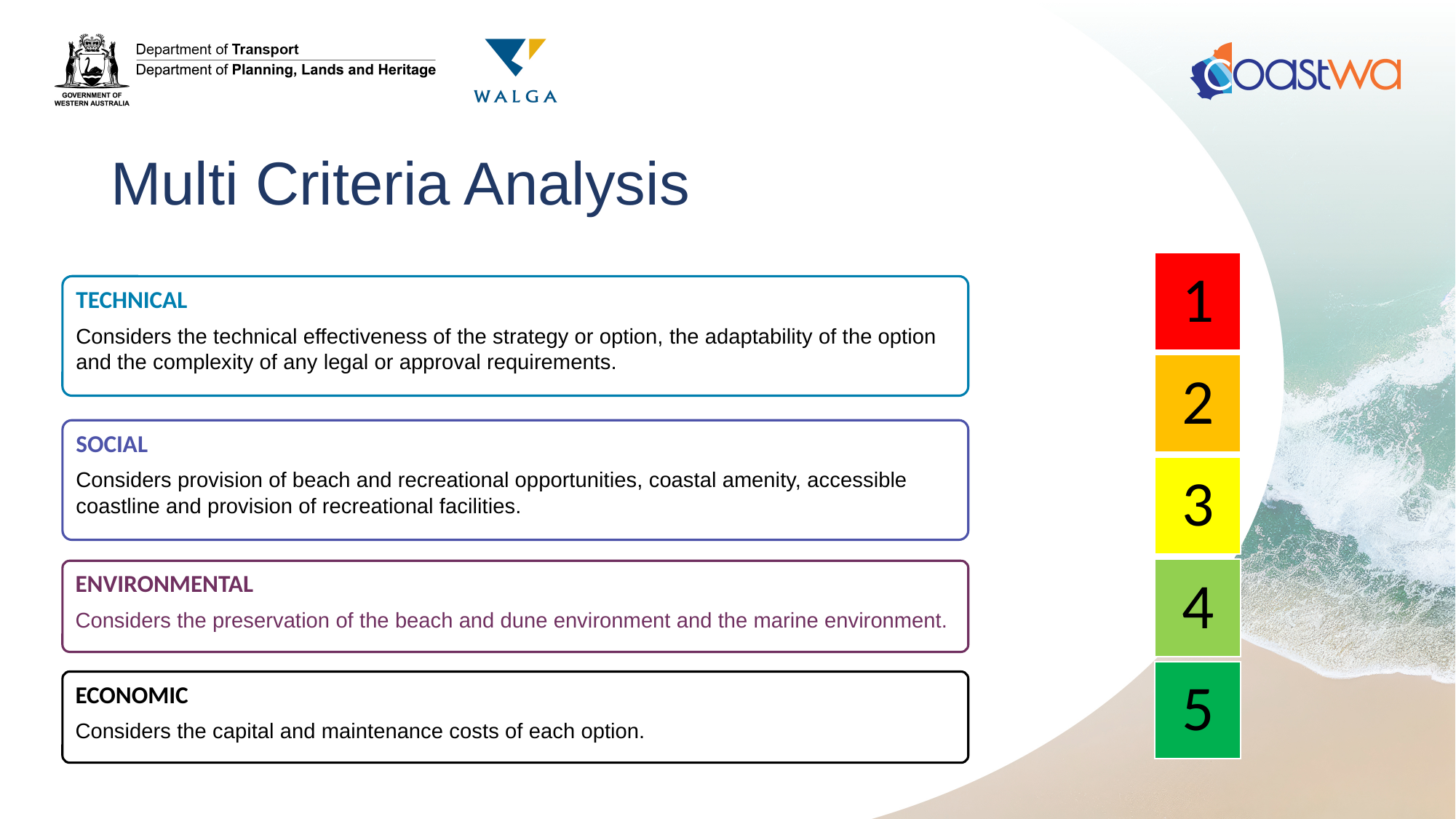

# Multi Criteria Analysis
1
2
3
4
5
TECHNICAL
Considers the technical effectiveness of the strategy or option, the adaptability of the option and the complexity of any legal or approval requirements.
SOCIAL
Considers provision of beach and recreational opportunities, coastal amenity, accessible coastline and provision of recreational facilities.
ENVIRONMENTAL
Considers the preservation of the beach and dune environment and the marine environment.
ECONOMIC
Considers the capital and maintenance costs of each option.